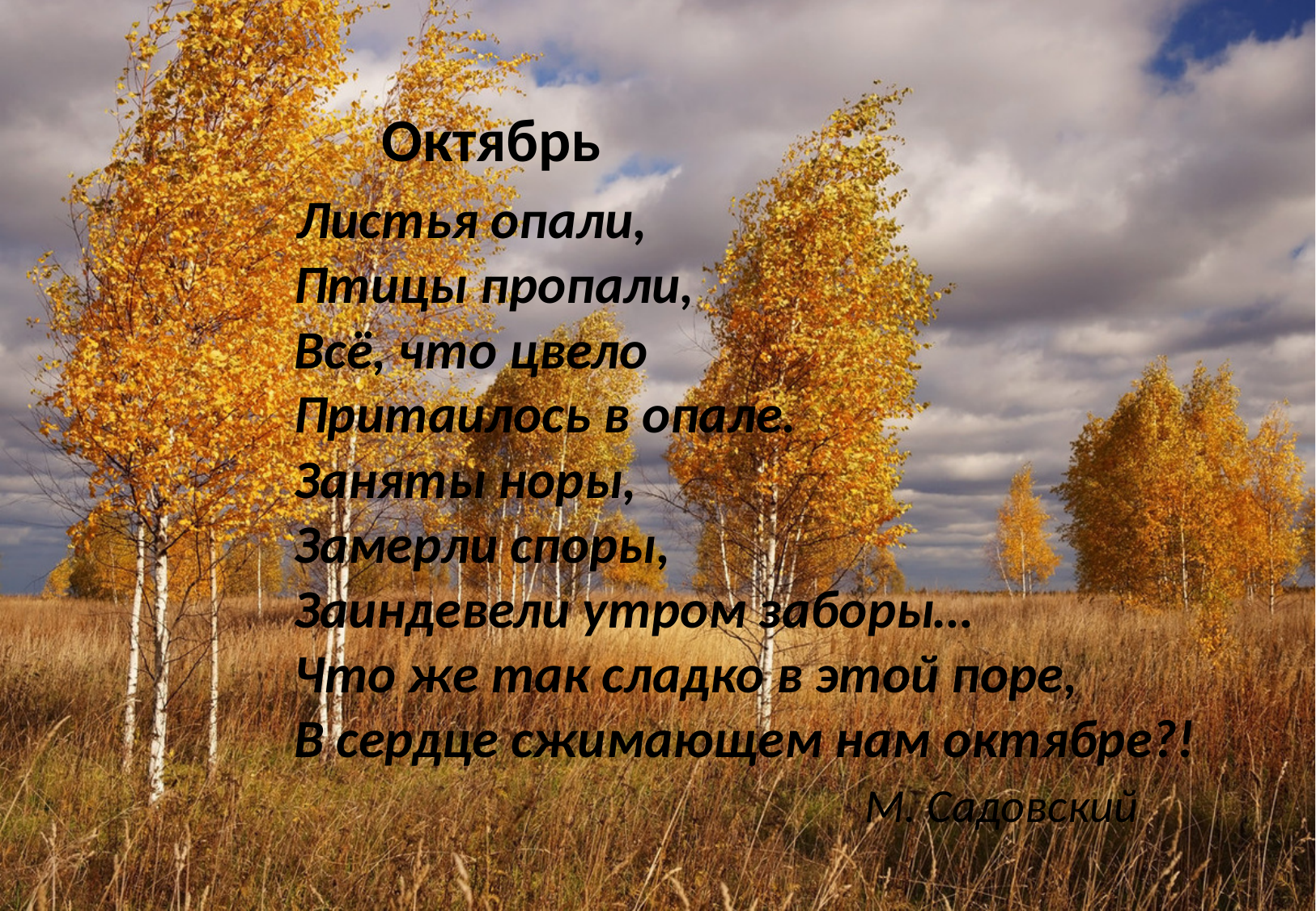

Октябрь
    Листья опали,
Птицы пропали,
Всё, что цвело
Притаилось в опале.
Заняты норы,
Замерли споры,
Заиндевели утром заборы…
Что же так сладко в этой поре,
В сердце сжимающем нам октябре?!
                                               М. Садовский